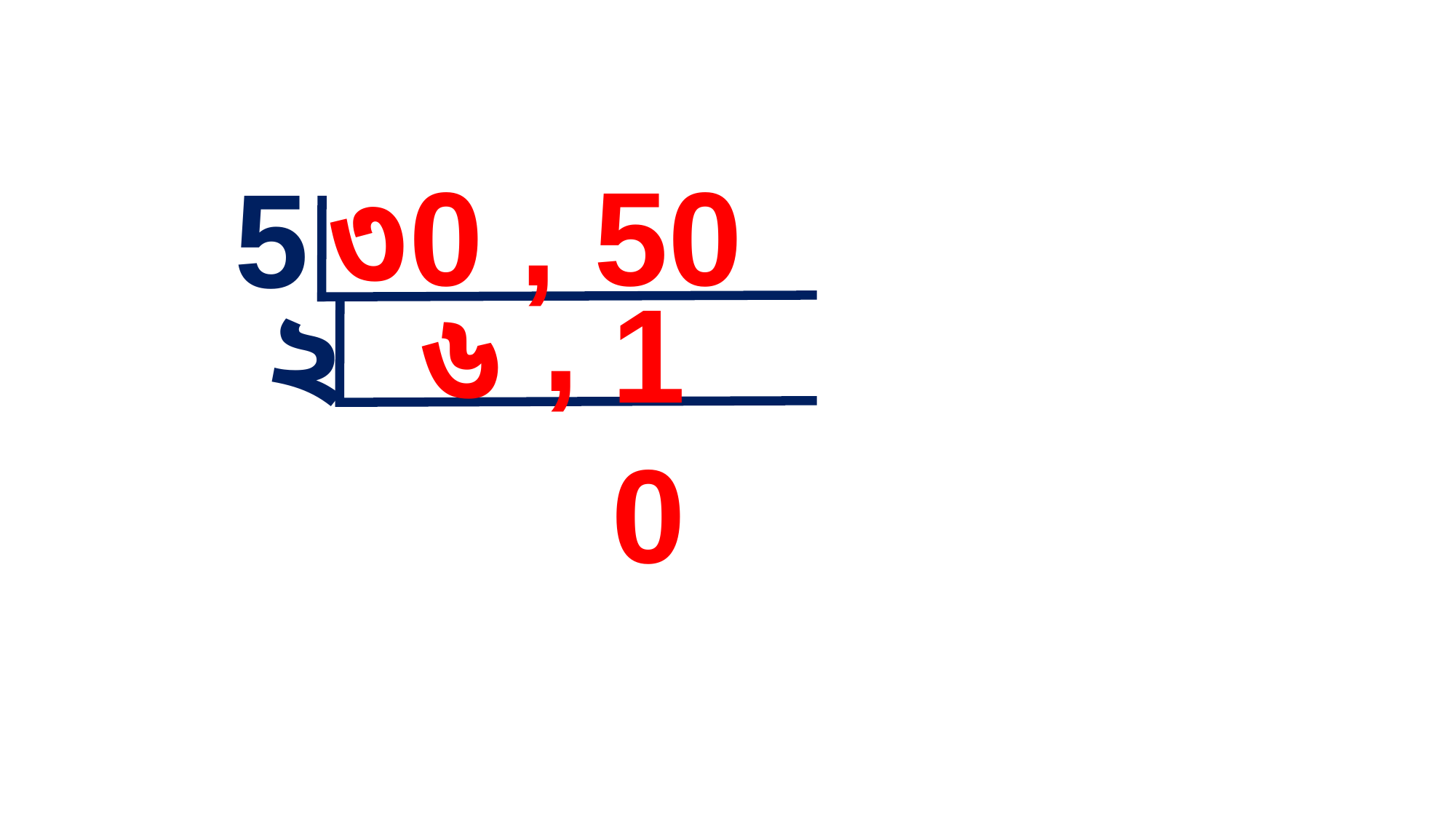

৩0 , 50
5
,
২
৬
10